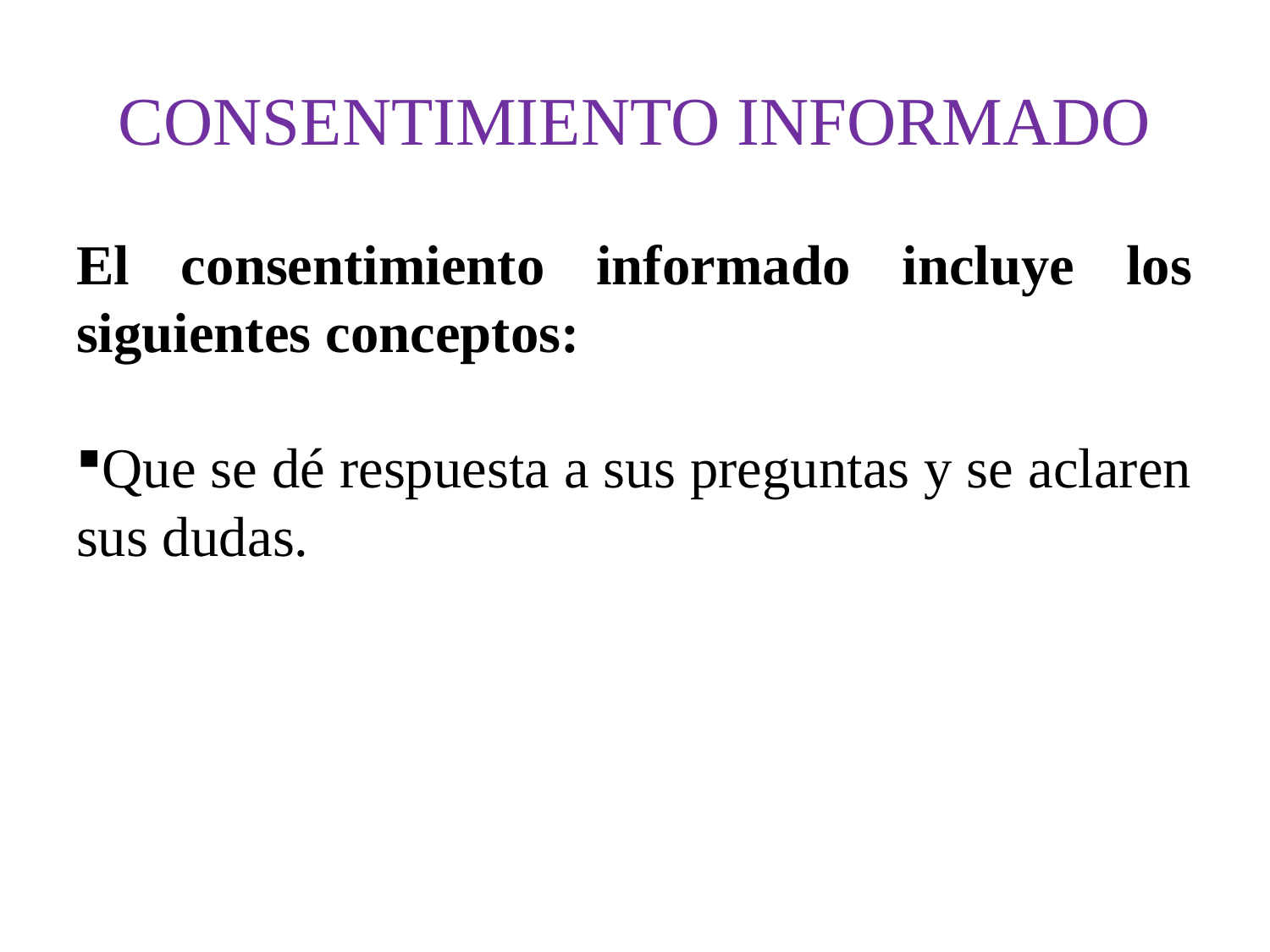

# CONSENTIMIENTO INFORMADO
El consentimiento informado incluye los siguientes conceptos:

Que se dé respuesta a sus preguntas y se aclaren sus dudas.